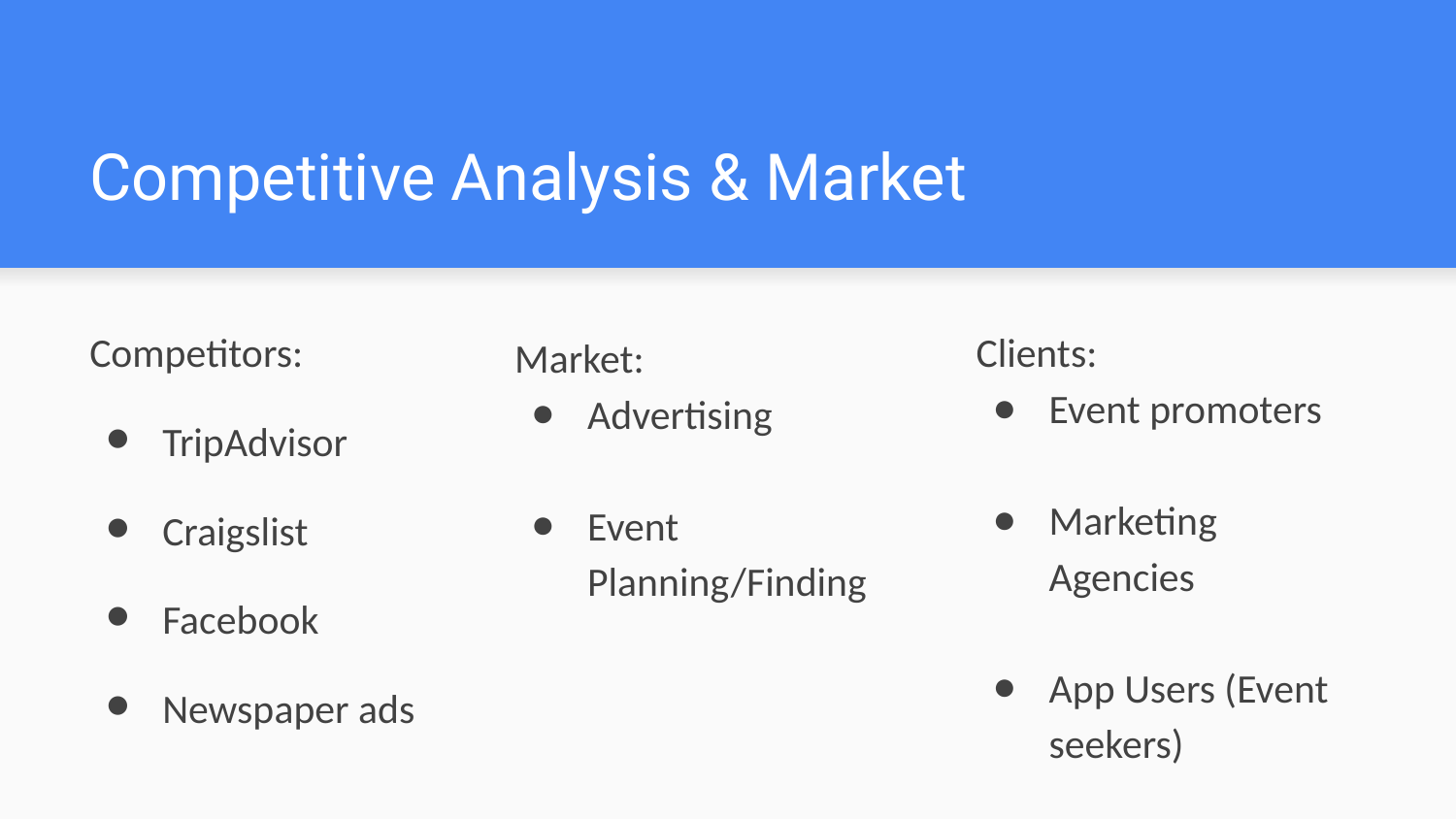

# Competitive Analysis & Market
Clients:
Event promoters

Marketing Agencies

App Users (Event seekers)

Competitors:
TripAdvisor
Craigslist
Facebook
Newspaper ads
Market:
Advertising

Event Planning/Finding